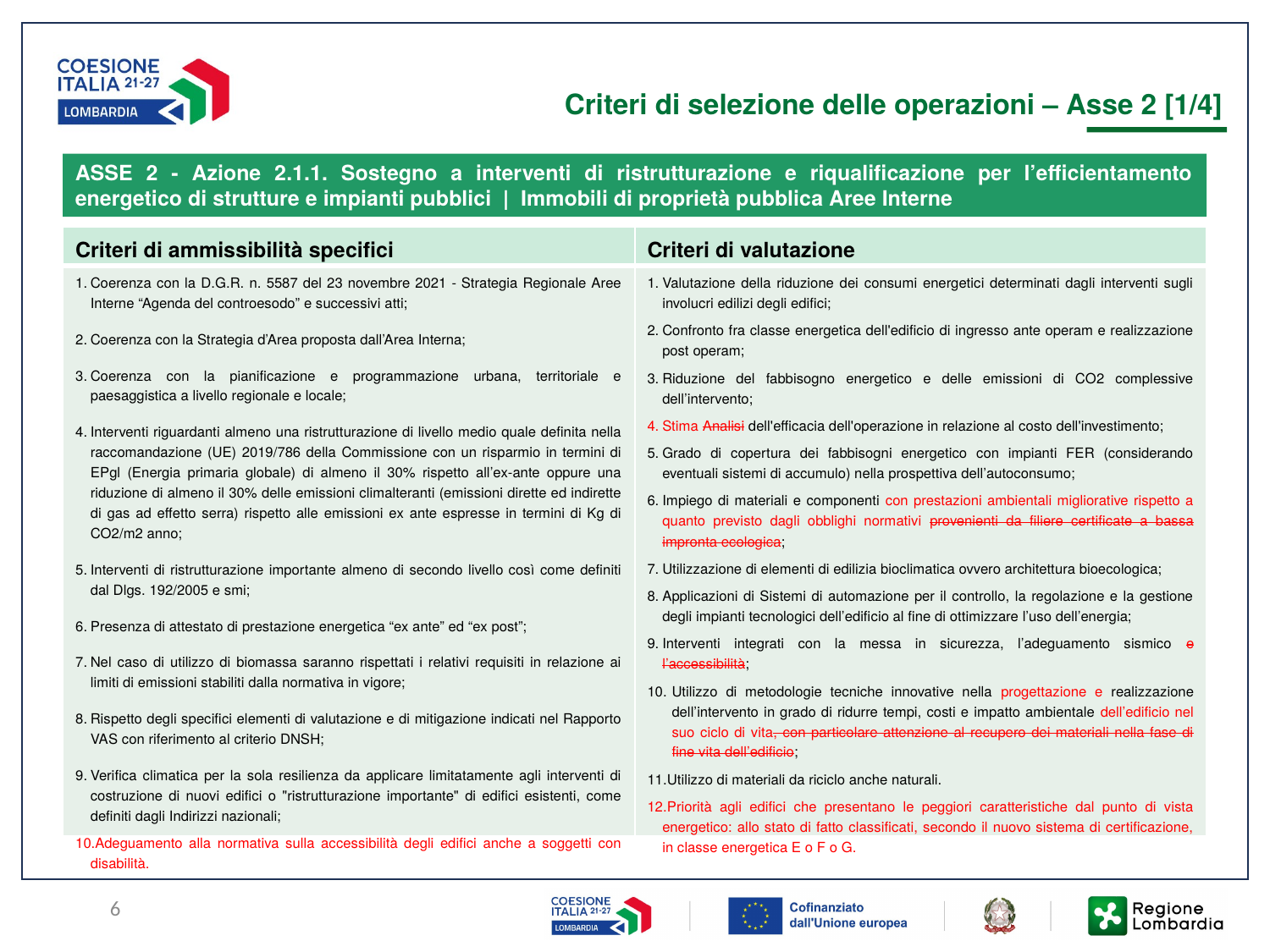

Criteri di selezione delle operazioni – Asse 2 [1/4]
ASSE 2 - Azione 2.1.1. Sostegno a interventi di ristrutturazione e riqualificazione per l’efficientamento energetico di strutture e impianti pubblici  |  Immobili di proprietà pubblica Aree Interne
| Criteri di ammissibilità specifici | Criteri di valutazione |
| --- | --- |
| Coerenza con la D.G.R. n. 5587 del 23 novembre 2021 - Strategia Regionale Aree Interne “Agenda del controesodo” e successivi atti; Coerenza con la Strategia d’Area proposta dall’Area Interna; Coerenza con la pianificazione e programmazione urbana, territoriale e paesaggistica a livello regionale e locale; Interventi riguardanti almeno una ristrutturazione di livello medio quale definita nella raccomandazione (UE) 2019/786 della Commissione con un risparmio in termini di EPgl (Energia primaria globale) di almeno il 30% rispetto all’ex-ante oppure una riduzione di almeno il 30% delle emissioni climalteranti (emissioni dirette ed indirette di gas ad effetto serra) rispetto alle emissioni ex ante espresse in termini di Kg di CO2/m2 anno; Interventi di ristrutturazione importante almeno di secondo livello così come definiti dal Dlgs. 192/2005 e smi; Presenza di attestato di prestazione energetica “ex ante” ed “ex post”; Nel caso di utilizzo di biomassa saranno rispettati i relativi requisiti in relazione ai limiti di emissioni stabiliti dalla normativa in vigore; Rispetto degli specifici elementi di valutazione e di mitigazione indicati nel Rapporto VAS con riferimento al criterio DNSH; Verifica climatica per la sola resilienza da applicare limitatamente agli interventi di costruzione di nuovi edifici o "ristrutturazione importante" di edifici esistenti, come definiti dagli Indirizzi nazionali; Adeguamento alla normativa sulla accessibilità degli edifici anche a soggetti con disabilità. | Valutazione della riduzione dei consumi energetici determinati dagli interventi sugli involucri edilizi degli edifici; Confronto fra classe energetica dell'edificio di ingresso ante operam e realizzazione post operam; Riduzione del fabbisogno energetico e delle emissioni di CO2 complessive dell’intervento; Stima Analisi dell'efficacia dell'operazione in relazione al costo dell'investimento; Grado di copertura dei fabbisogni energetico con impianti FER (considerando eventuali sistemi di accumulo) nella prospettiva dell’autoconsumo; Impiego di materiali e componenti con prestazioni ambientali migliorative rispetto a quanto previsto dagli obblighi normativi provenienti da filiere certificate a bassa impronta ecologica; Utilizzazione di elementi di edilizia bioclimatica ovvero architettura bioecologica; Applicazioni di Sistemi di automazione per il controllo, la regolazione e la gestione degli impianti tecnologici dell’edificio al fine di ottimizzare l’uso dell’energia; Interventi integrati con la messa in sicurezza, l’adeguamento sismico e l’accessibilità; Utilizzo di metodologie tecniche innovative nella progettazione e realizzazione dell’intervento in grado di ridurre tempi, costi e impatto ambientale dell’edificio nel suo ciclo di vita, con particolare attenzione al recupero dei materiali nella fase di fine vita dell’edificio; Utilizzo di materiali da riciclo anche naturali. Priorità agli edifici che presentano le peggiori caratteristiche dal punto di vista energetico: allo stato di fatto classificati, secondo il nuovo sistema di certificazione, in classe energetica E o F o G. |
6